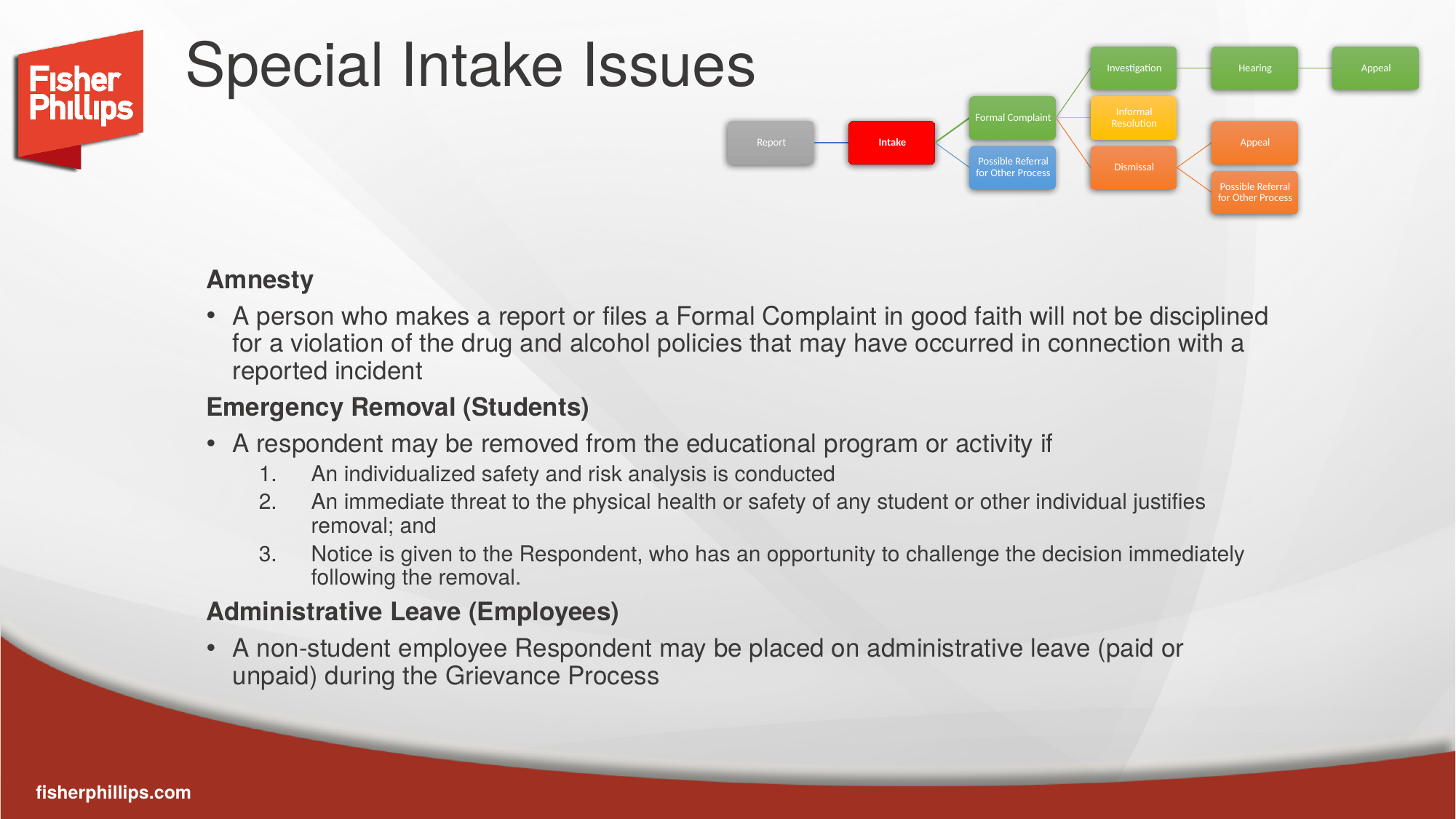

# Special Intake Issues
Report

Intake

Formal Complaint

Investigation

Hearing

Appeal

Informal Resolution

Dismissal

Appeal

Possible Referral for Other Process

Possible Referral for Other Process
Amnesty
A person who makes a report or files a Formal Complaint in good faith will not be disciplined for a violation of the drug and alcohol policies that may have occurred in connection with a reported incident
Emergency Removal (Students)
A respondent may be removed from the educational program or activity if
An individualized safety and risk analysis is conducted
An immediate threat to the physical health or safety of any student or other individual justifies removal; and
Notice is given to the Respondent, who has an opportunity to challenge the decision immediately following the removal.
Administrative Leave (Employees)
A non-student employee Respondent may be placed on administrative leave (paid or unpaid) during the Grievance Process